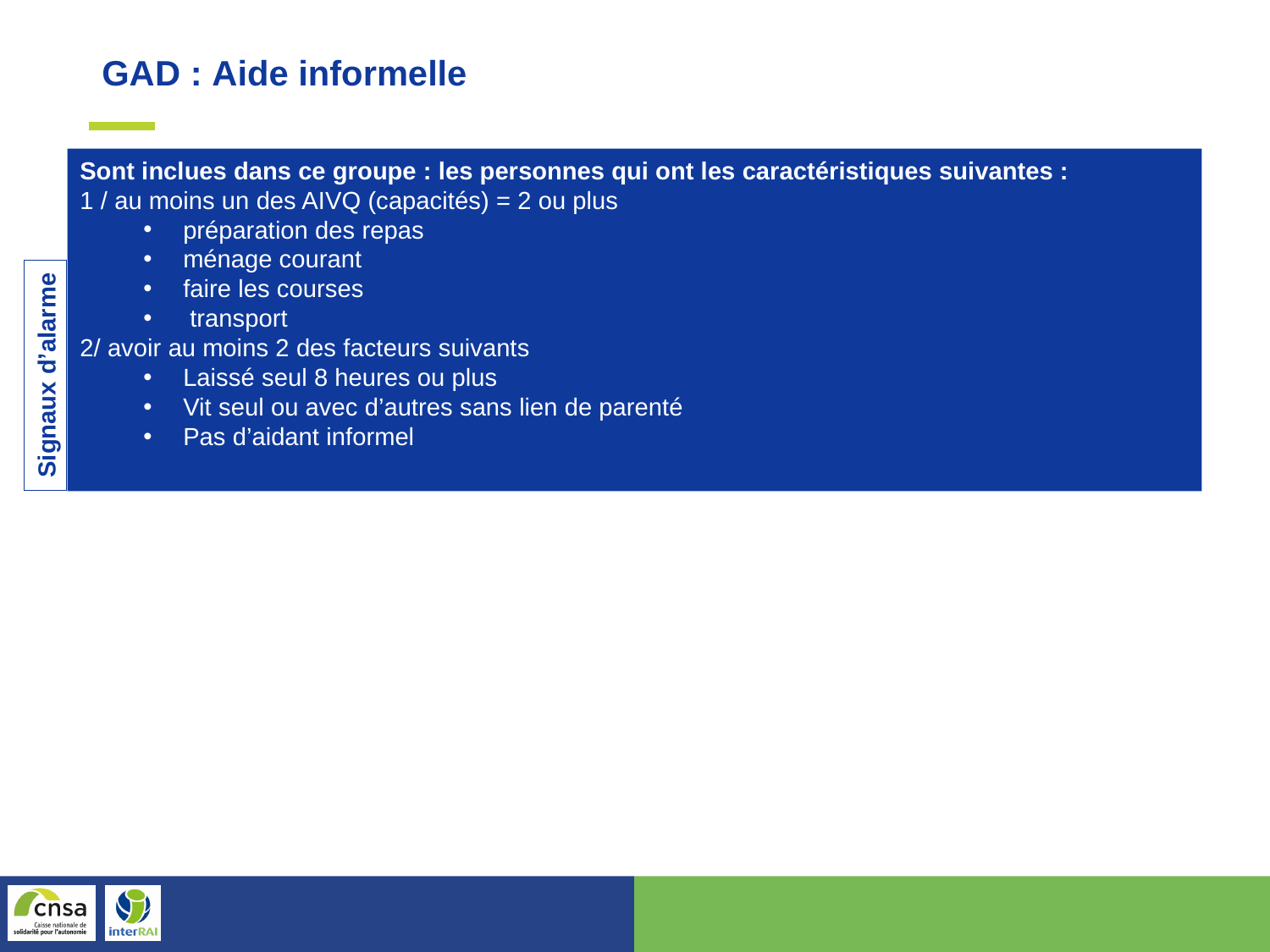

GAD : Aide informelle

Sont inclues dans ce groupe : les personnes qui ont les caractéristiques suivantes :
1 / au moins un des AIVQ (capacités) = 2 ou plus
préparation des repas
ménage courant
faire les courses
 transport
2/ avoir au moins 2 des facteurs suivants
Laissé seul 8 heures ou plus
Vit seul ou avec d’autres sans lien de parenté
Pas d’aidant informel

Signaux d’alarme